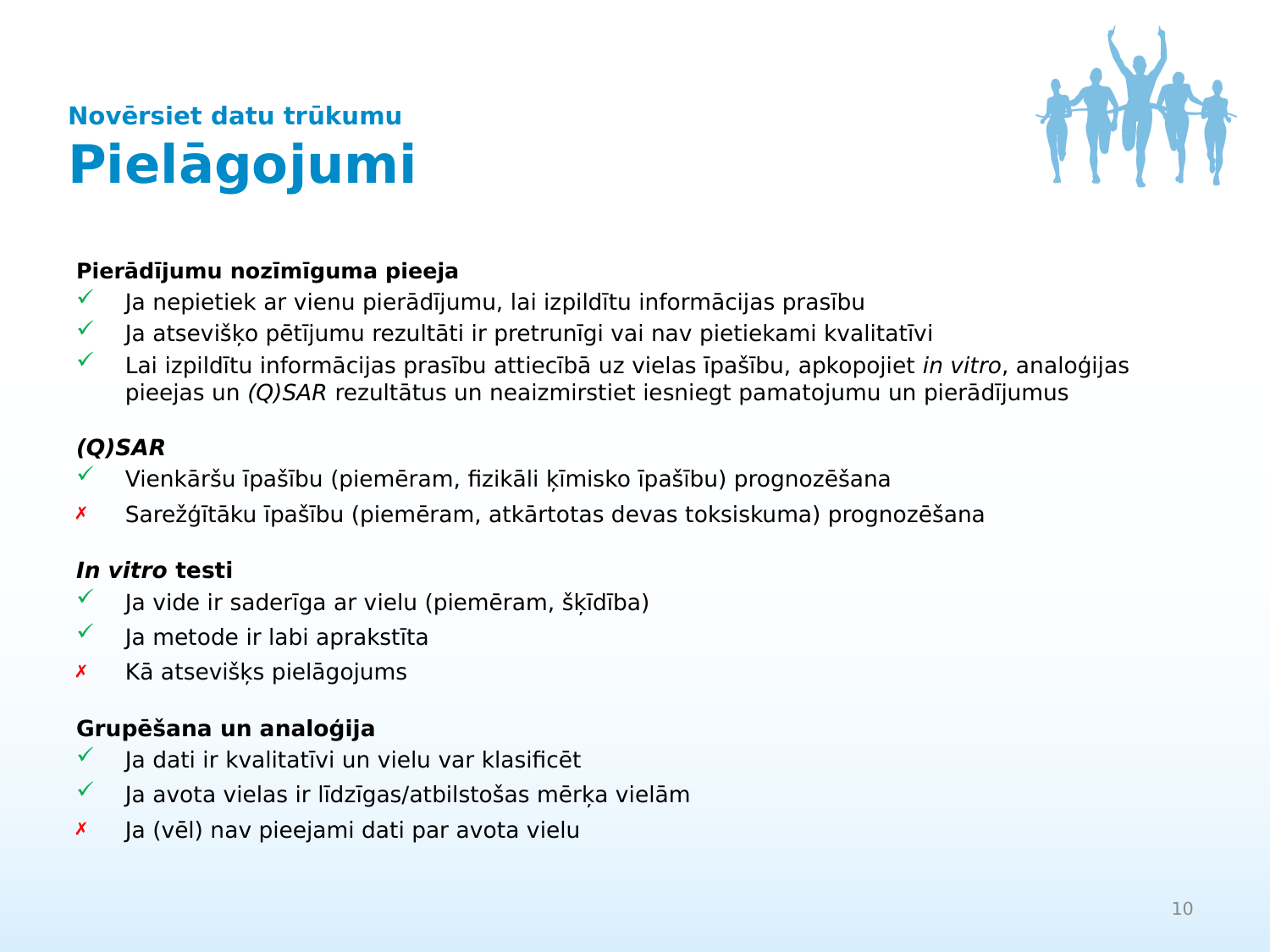

Novērsiet datu trūkumu
Pielāgojumi

Pierādījumu nozīmīguma pieeja
Ja nepietiek ar vienu pierādījumu, lai izpildītu informācijas prasību
Ja atsevišķo pētījumu rezultāti ir pretrunīgi vai nav pietiekami kvalitatīvi
Lai izpildītu informācijas prasību attiecībā uz vielas īpašību, apkopojiet in vitro, analoģijas pieejas un (Q)SAR rezultātus un neaizmirstiet iesniegt pamatojumu un pierādījumus

(Q)SAR
Vienkāršu īpašību (piemēram, fizikāli ķīmisko īpašību) prognozēšana
Sarežģītāku īpašību (piemēram, atkārtotas devas toksiskuma) prognozēšana

In vitro testi
Ja vide ir saderīga ar vielu (piemēram, šķīdība)
Ja metode ir labi aprakstīta
Kā atsevišķs pielāgojums

Grupēšana un analoģija
Ja dati ir kvalitatīvi un vielu var klasificēt
Ja avota vielas ir līdzīgas/atbilstošas mērķa vielām
Ja (vēl) nav pieejami dati par avota vielu

10